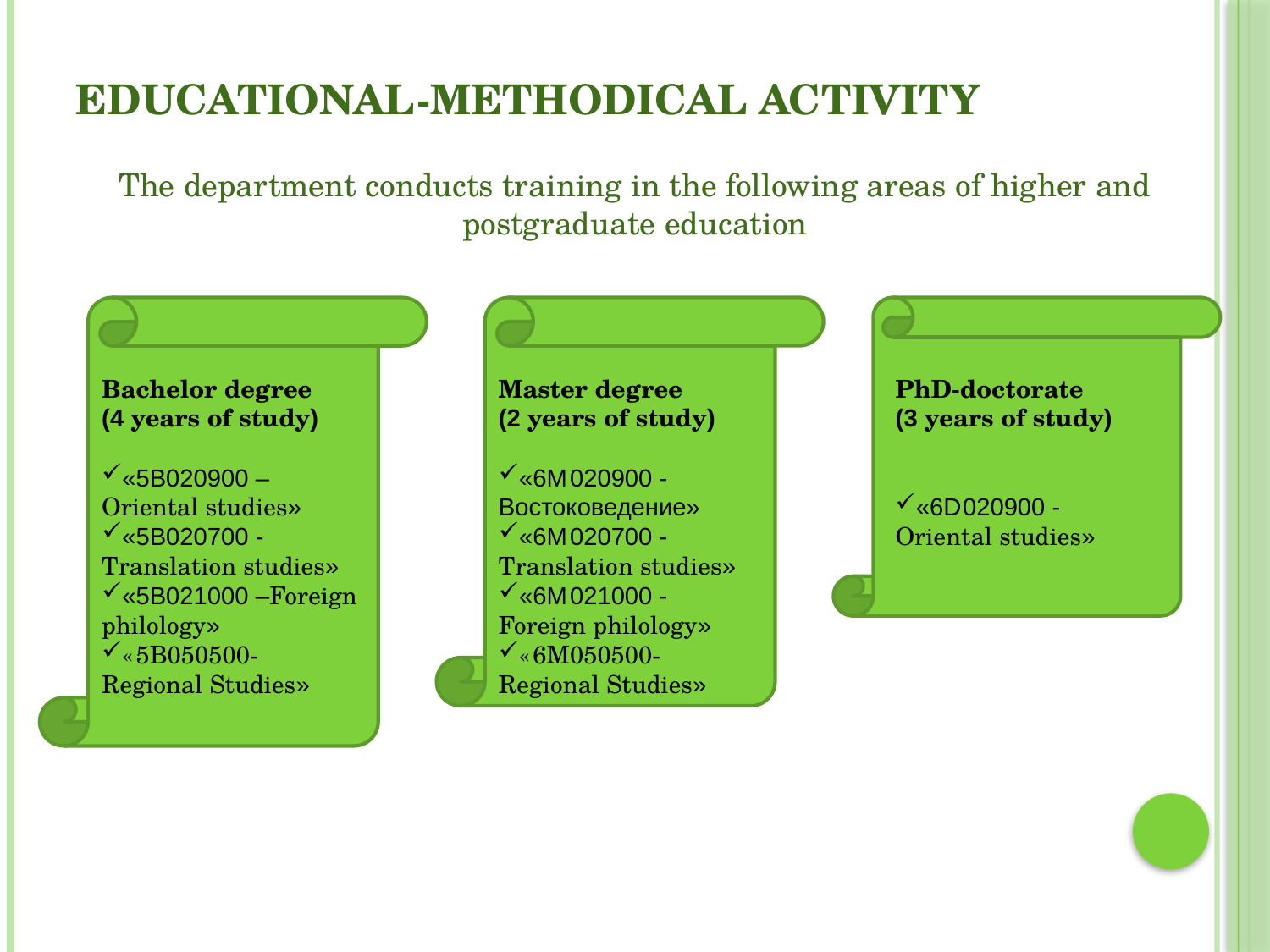

# Educational-methodical activity
The department conducts training in the following areas of higher and postgraduate education

Bachelor degree
(4 years of study)

«5В020900 –Oriental studies»
«5B020700 - Translation studies»
«5В021000 –Foreign philology»
«5B050500- Regional Studies»

Master degree
(2 years of study)

«6M020900 -Востоковедение»
«6M020700 - Translation studies»
«6M021000 - Foreign philology»
«6M050500- Regional Studies»

PhD-doctorate
(3 years of study)

«6D020900 - Oriental studies»